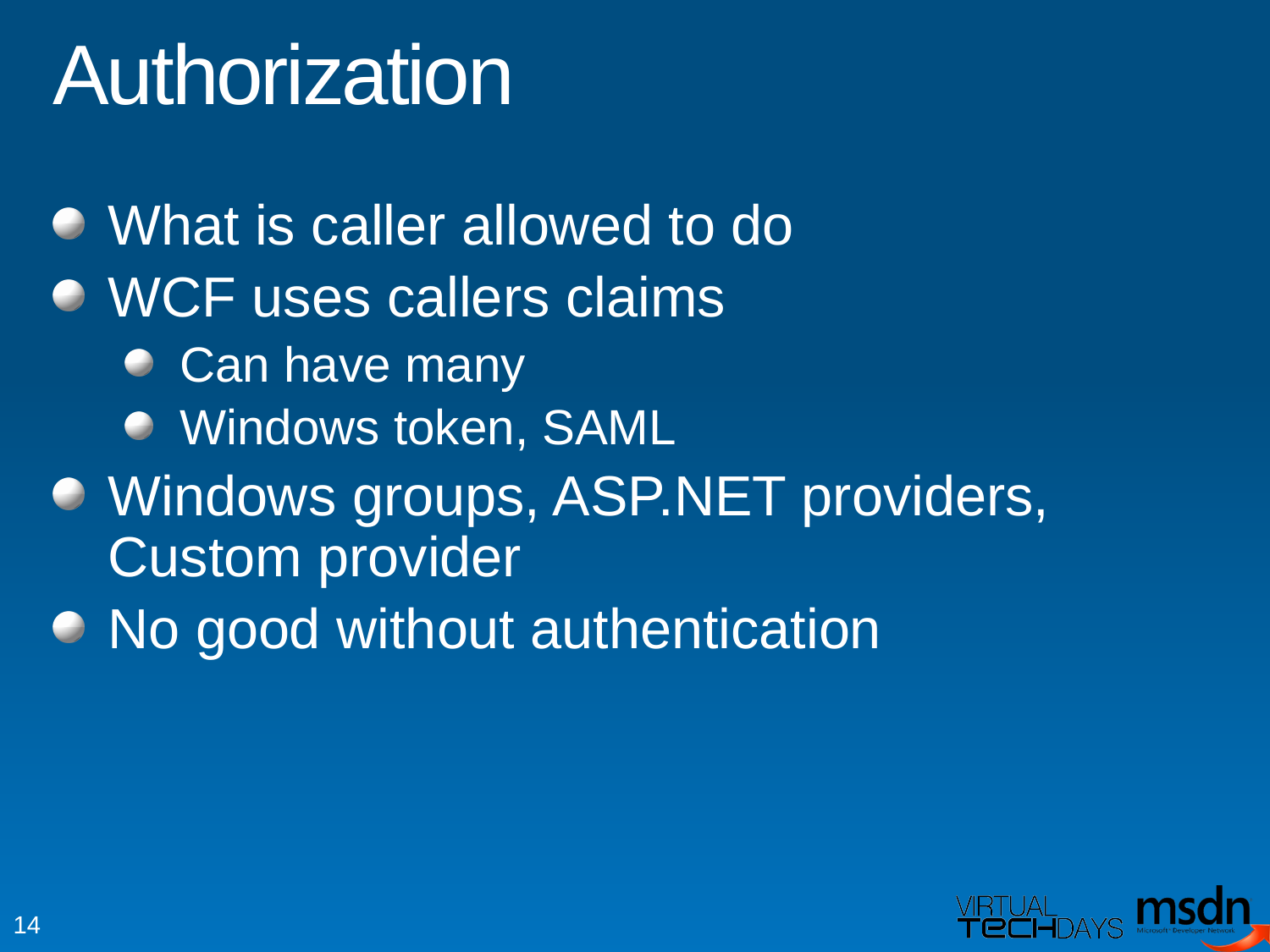

# Authorization
What is caller allowed to do
WCF uses callers claims
Can have many
Windows token, SAML
Windows groups, ASP.NET providers, Custom provider
No good without authentication